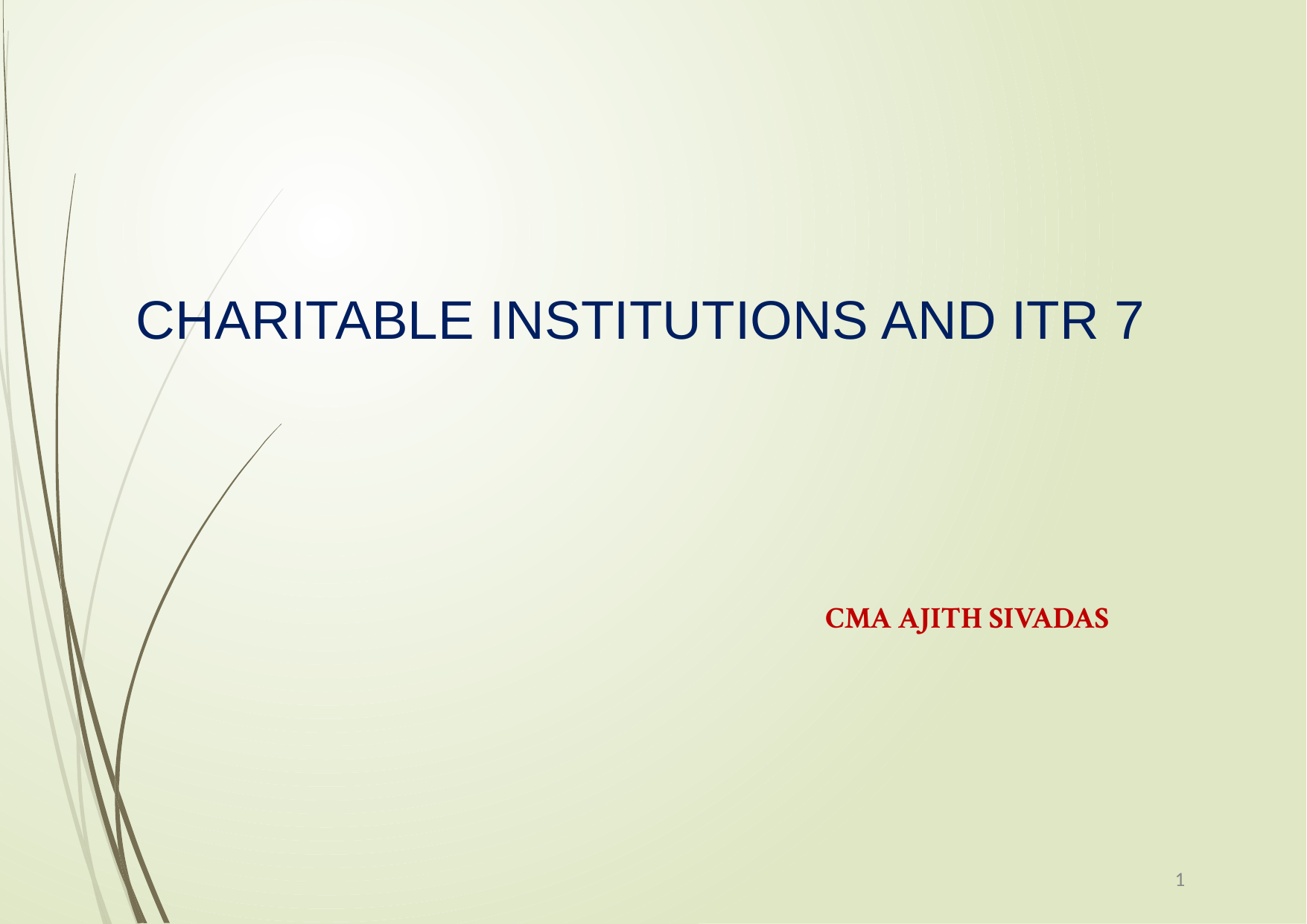

CHARITABLE INSTITUTIONS AND ITR 7
CMA AJITH SIVADAS

1